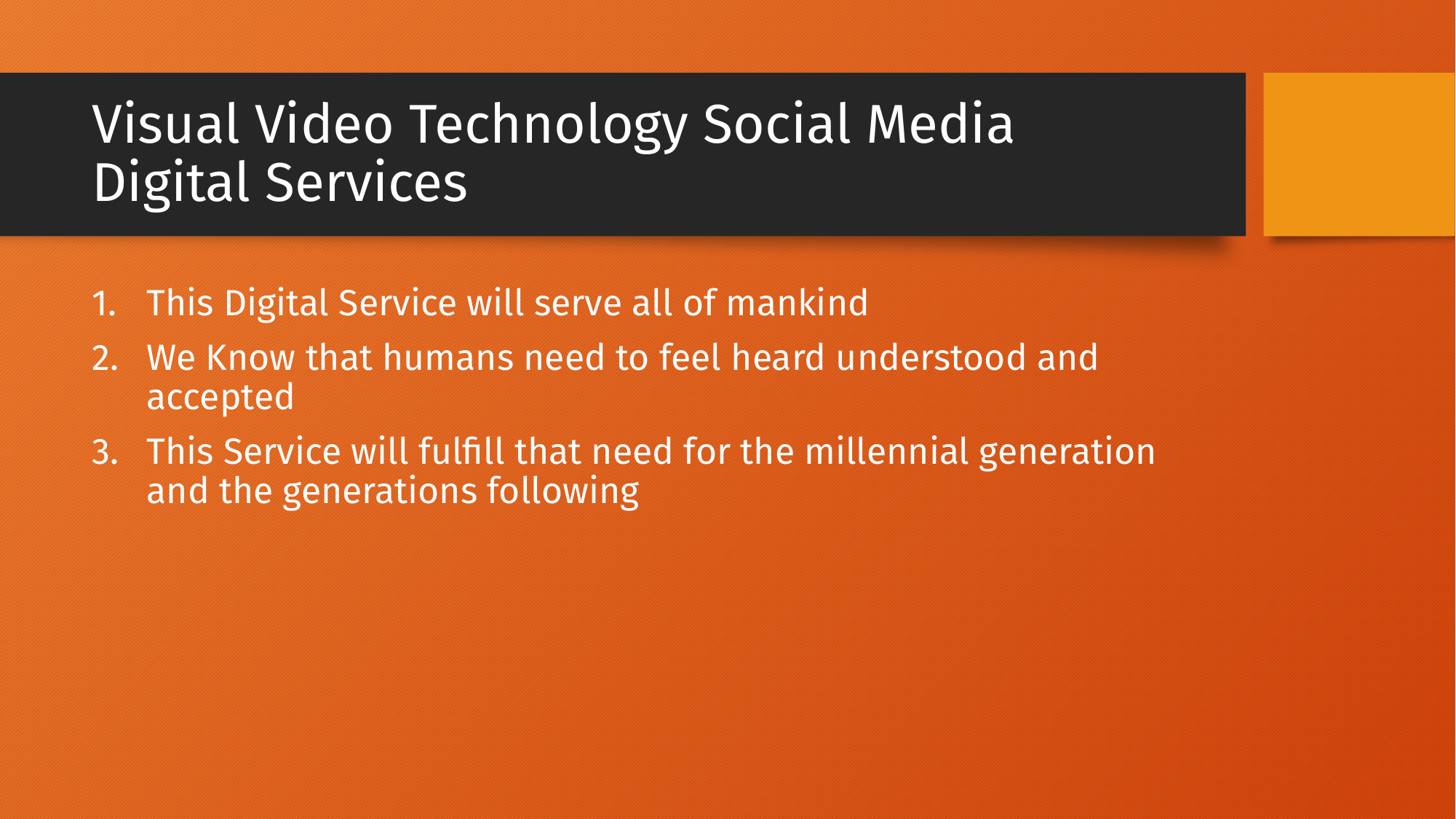

# Visual Video Technology Social Media Digital Services
This Digital Service will serve all of mankind
We Know that humans need to feel heard understood and accepted
This Service will fulfill that need for the millennial generation and the generations following